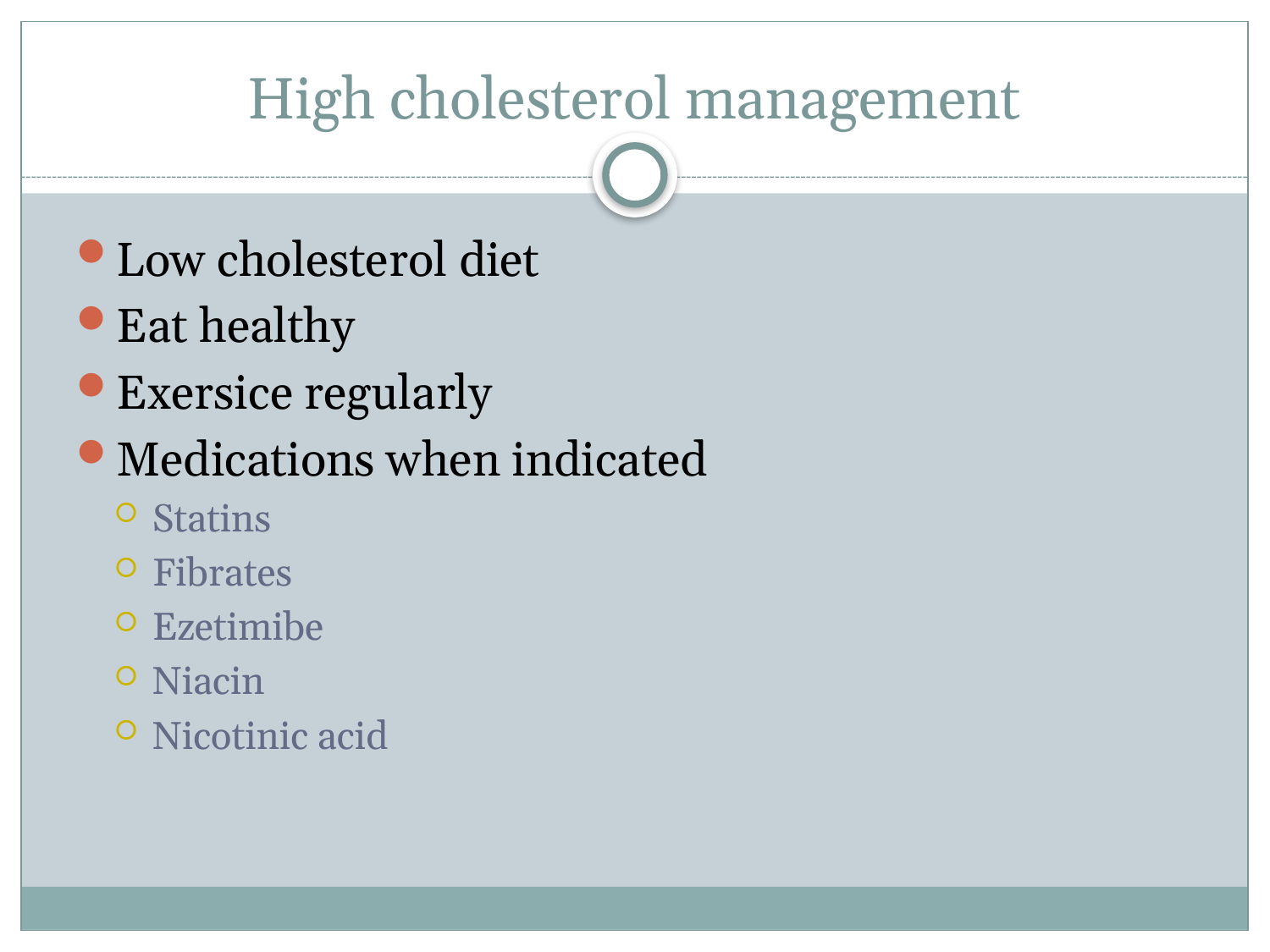

# High cholesterol management
Low cholesterol diet
Eat healthy
Exersice regularly
Medications when indicated
Statins
Fibrates
Ezetimibe
Niacin
Nicotinic acid